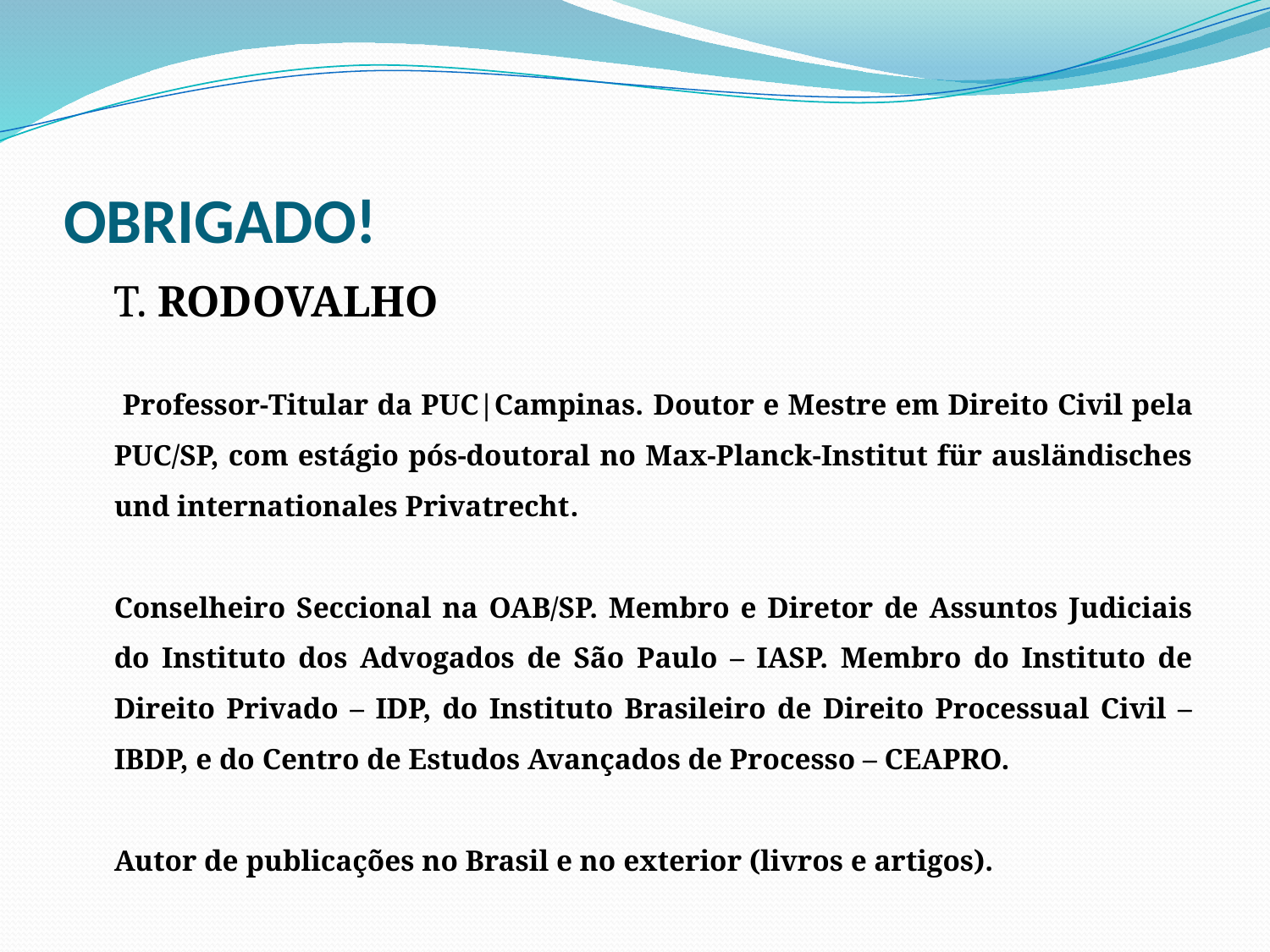

# OBRIGADO!
	T. Rodovalho

	 Professor-Titular da PUC|Campinas. Doutor e Mestre em Direito Civil pela PUC/SP, com estágio pós-doutoral no Max-Planck-Institut für ausländisches und internationales Privatrecht.

	Conselheiro Seccional na OAB/SP. Membro e Diretor de Assuntos Judiciais do Instituto dos Advogados de São Paulo – IASP. Membro do Instituto de Direito Privado – IDP, do Instituto Brasileiro de Direito Processual Civil – IBDP, e do Centro de Estudos Avançados de Processo – CEAPRO.

 	Autor de publicações no Brasil e no exterior (livros e artigos).